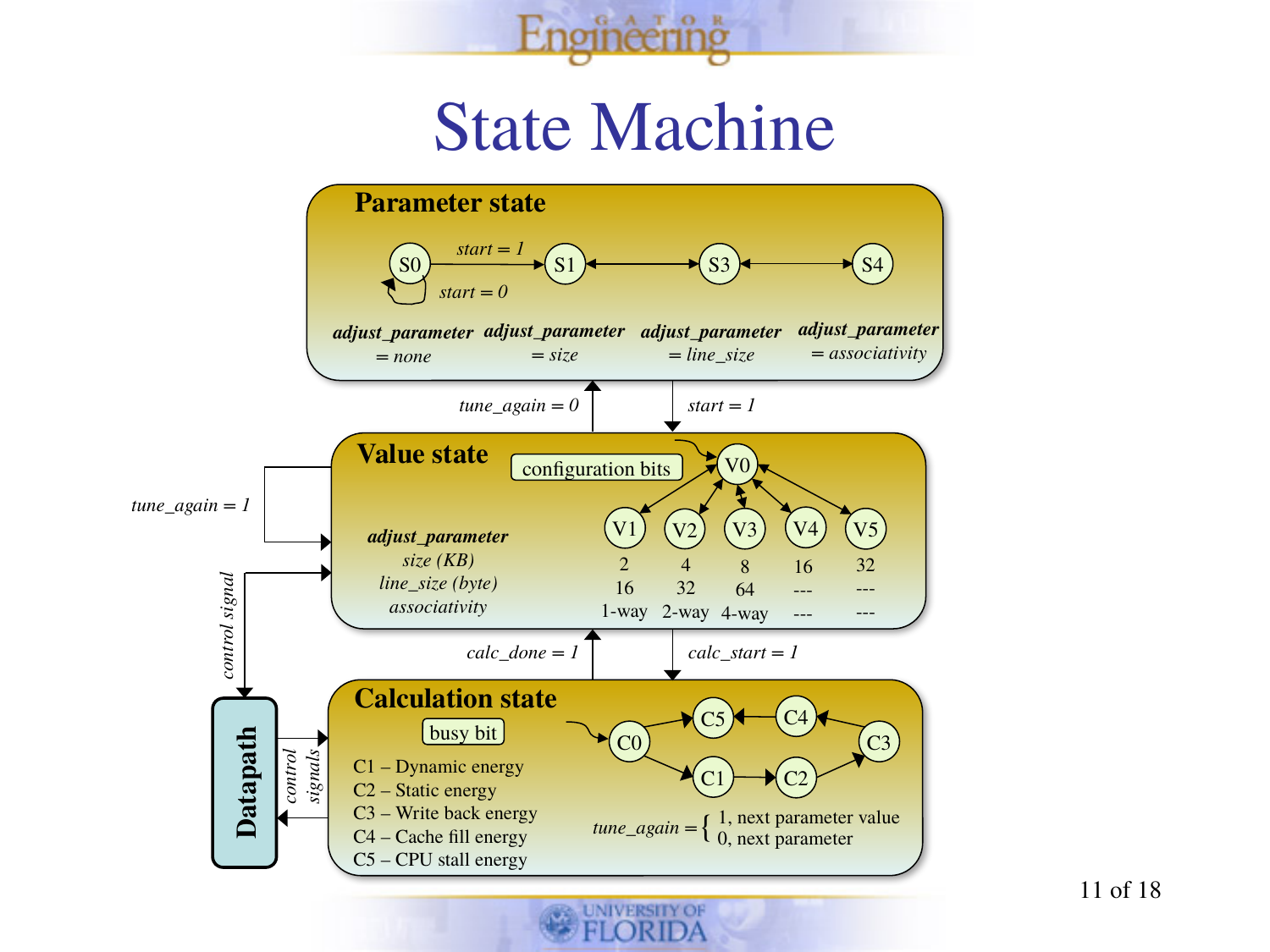

# State Machine
Parameter state
changes the parameter being tuned

start = 1
S0
S1
S3
S4
start = 0

adjust_parameter
= associativity
adjust_parameter
= size
adjust_parameter
= line_size
adjust_parameter
= none
tune_again = 0
start = 1
Value state

V0
V4
V1
V3
V5
V2
2
16
1-way
4
32
2-way
32
---
---
8
64
4-way
16
---
---
configuration bits
adjust_parameter
size (KB)
line_size (byte)
associativity
changes the value of the parameter being tuned
tune_again = 1
control signal
control
signals
Datapath
calc_done = 1
calc_start = 1
Calculation state
calculates energy consumption

C4
C5
C0
C3
C1
C2
busy bit
C1 – Dynamic energy
C2 – Static energy
C3 – Write back energy
C4 – Cache fill energy
C5 – CPU stall energy
1, next parameter value
{
tune_again =
0, next parameter
11 of 18